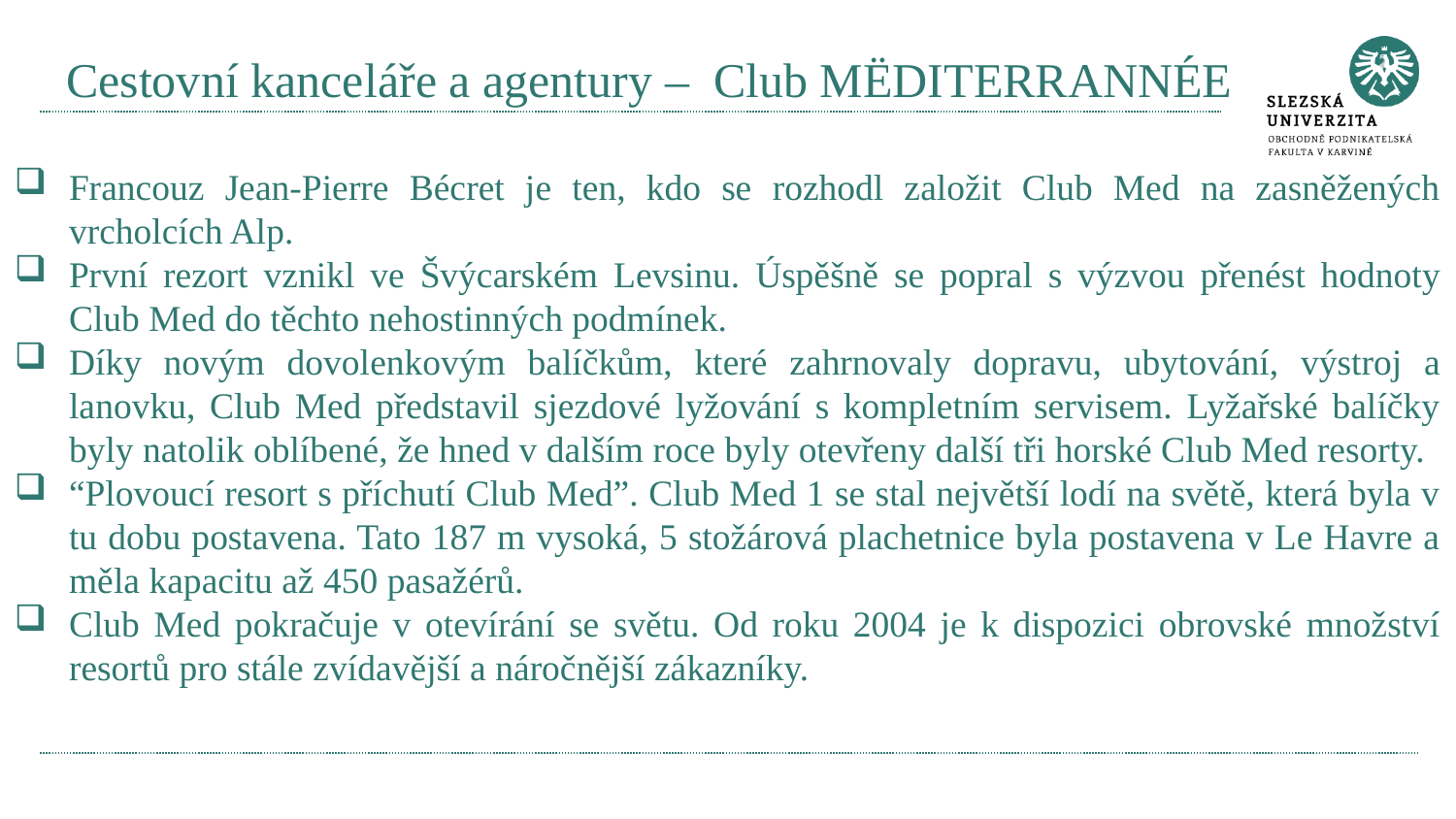

# Cestovní kanceláře a agentury –  Club MËDITERRANNÉE
Francouz Jean-Pierre Bécret je ten, kdo se rozhodl založit Club Med na zasněžených vrcholcích Alp.
První rezort vznikl ve Švýcarském Levsinu. Úspěšně se popral s výzvou přenést hodnoty Club Med do těchto nehostinných podmínek.
Díky novým dovolenkovým balíčkům, které zahrnovaly dopravu, ubytování, výstroj a lanovku, Club Med představil sjezdové lyžování s kompletním servisem. Lyžařské balíčky byly natolik oblíbené, že hned v dalším roce byly otevřeny další tři horské Club Med resorty.
“Plovoucí resort s příchutí Club Med”. Club Med 1 se stal největší lodí na světě, která byla v tu dobu postavena. Tato 187 m vysoká, 5 stožárová plachetnice byla postavena v Le Havre a měla kapacitu až 450 pasažérů.
Club Med pokračuje v otevírání se světu. Od roku 2004 je k dispozici obrovské množství resortů pro stále zvídavější a náročnější zákazníky.